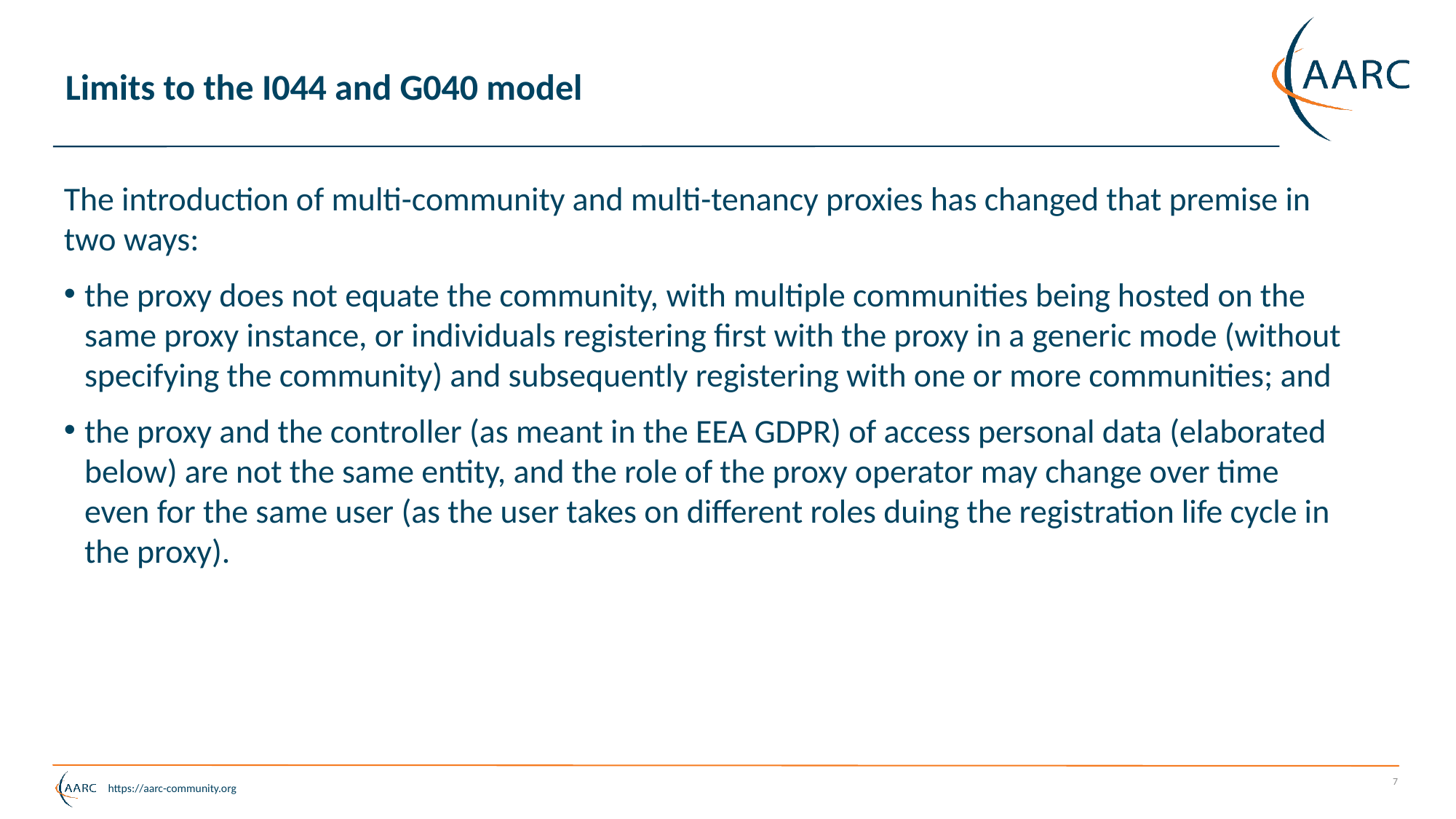

# Limits to the I044 and G040 model
The introduction of multi-community and multi-tenancy proxies has changed that premise in two ways:
the proxy does not equate the community, with multiple communities being hosted on the same proxy instance, or individuals registering first with the proxy in a generic mode (without specifying the community) and subsequently registering with one or more communities; and
the proxy and the controller (as meant in the EEA GDPR) of access personal data (elaborated below) are not the same entity, and the role of the proxy operator may change over time even for the same user (as the user takes on different roles duing the registration life cycle in the proxy).
7